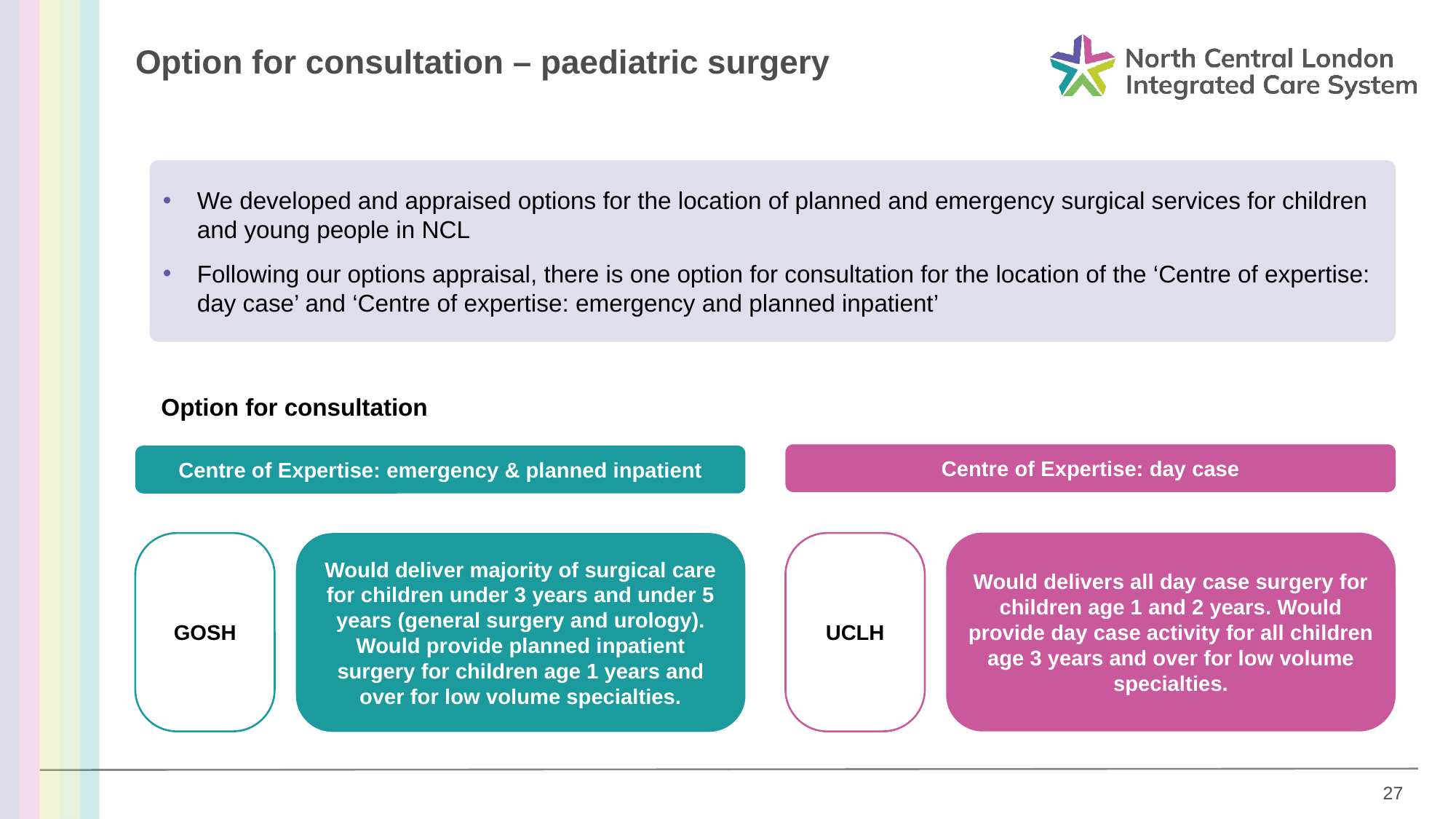

Option for consultation – paediatric surgery
We developed and appraised options for the location of planned and emergency surgical services for children and young people in NCL
Following our options appraisal, there is one option for consultation for the location of the ‘Centre of expertise: day case’ and ‘Centre of expertise: emergency and planned inpatient’
Option for consultation
Centre of Expertise: day case
Centre of Expertise: emergency & planned inpatient
Would delivers all day case surgery for children age 1 and 2 years. Would provide day case activity for all children age 3 years and over for low volume specialties.
GOSH
Would deliver majority of surgical care for children under 3 years and under 5 years (general surgery and urology). Would provide planned inpatient surgery for children age 1 years and over for low volume specialties.
UCLH